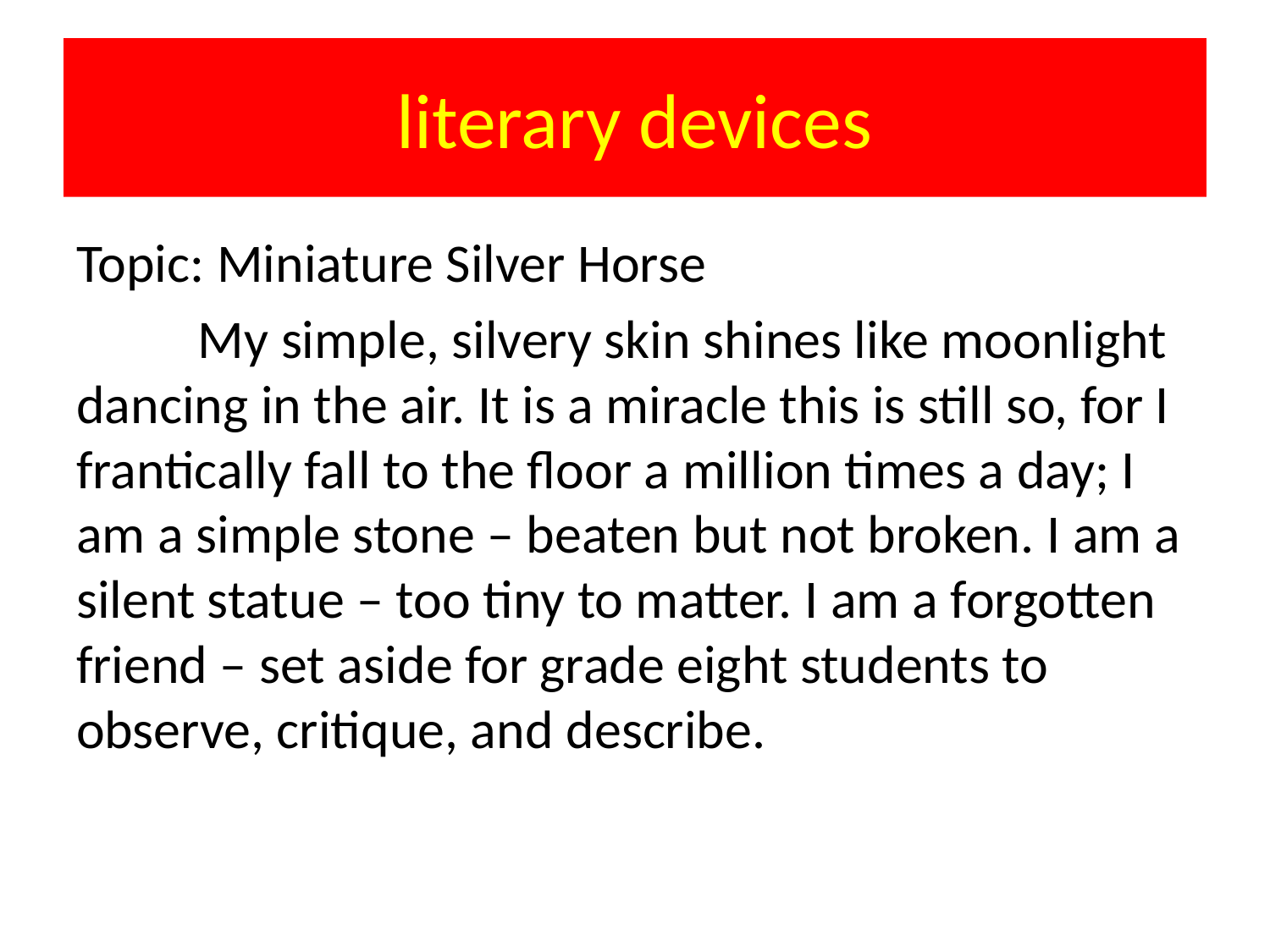

# literary devices
Topic: Miniature Silver Horse
	My simple, silvery skin shines like moonlight dancing in the air. It is a miracle this is still so, for I frantically fall to the floor a million times a day; I am a simple stone – beaten but not broken. I am a silent statue – too tiny to matter. I am a forgotten friend – set aside for grade eight students to observe, critique, and describe.